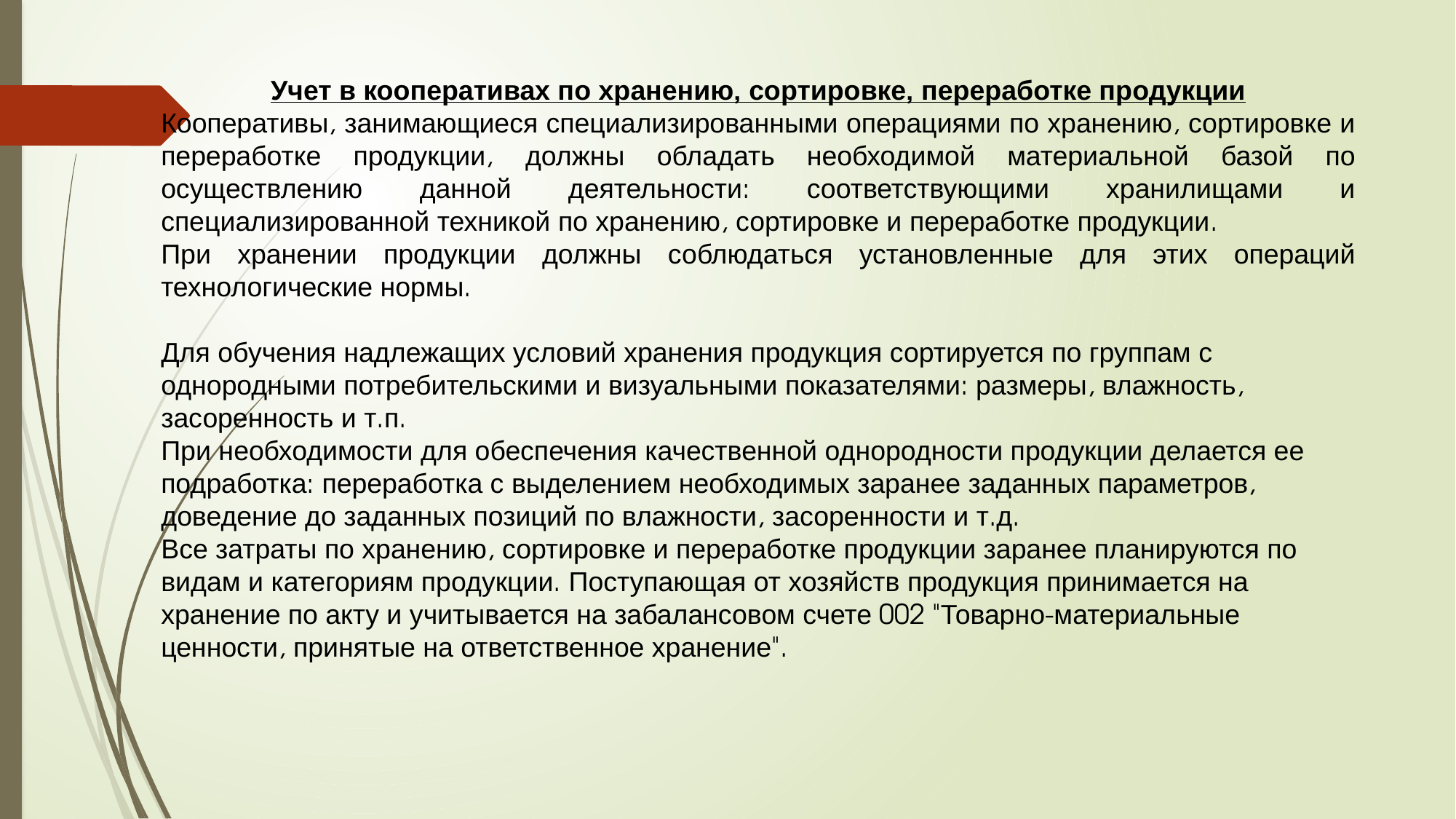

Учет в кооперативах по хранению, сортировке, переработке продукции
Кооперативы, занимающиеся специализированными операциями по хранению, сортировке и переработке продукции, должны обладать необходимой материальной базой по осуществлению данной деятельности: соответствующими хранилищами и специализированной техникой по хранению, сортировке и переработке продукции.
При хранении продукции должны соблюдаться установленные для этих операций технологические нормы.

Для обучения надлежащих условий хранения продукция сортируется по группам с однородными потребительскими и визуальными показателями: размеры, влажность, засоренность и т.п.
При необходимости для обеспечения качественной однородности продукции делается ее подработка: переработка с выделением необходимых заранее заданных параметров, доведение до заданных позиций по влажности, засоренности и т.д.
Все затраты по хранению, сортировке и переработке продукции заранее планируются по видам и категориям продукции. Поступающая от хозяйств продукция принимается на хранение по акту и учитывается на забалансовом счете 002 "Товарно-материальные ценности, принятые на ответственное хранение".